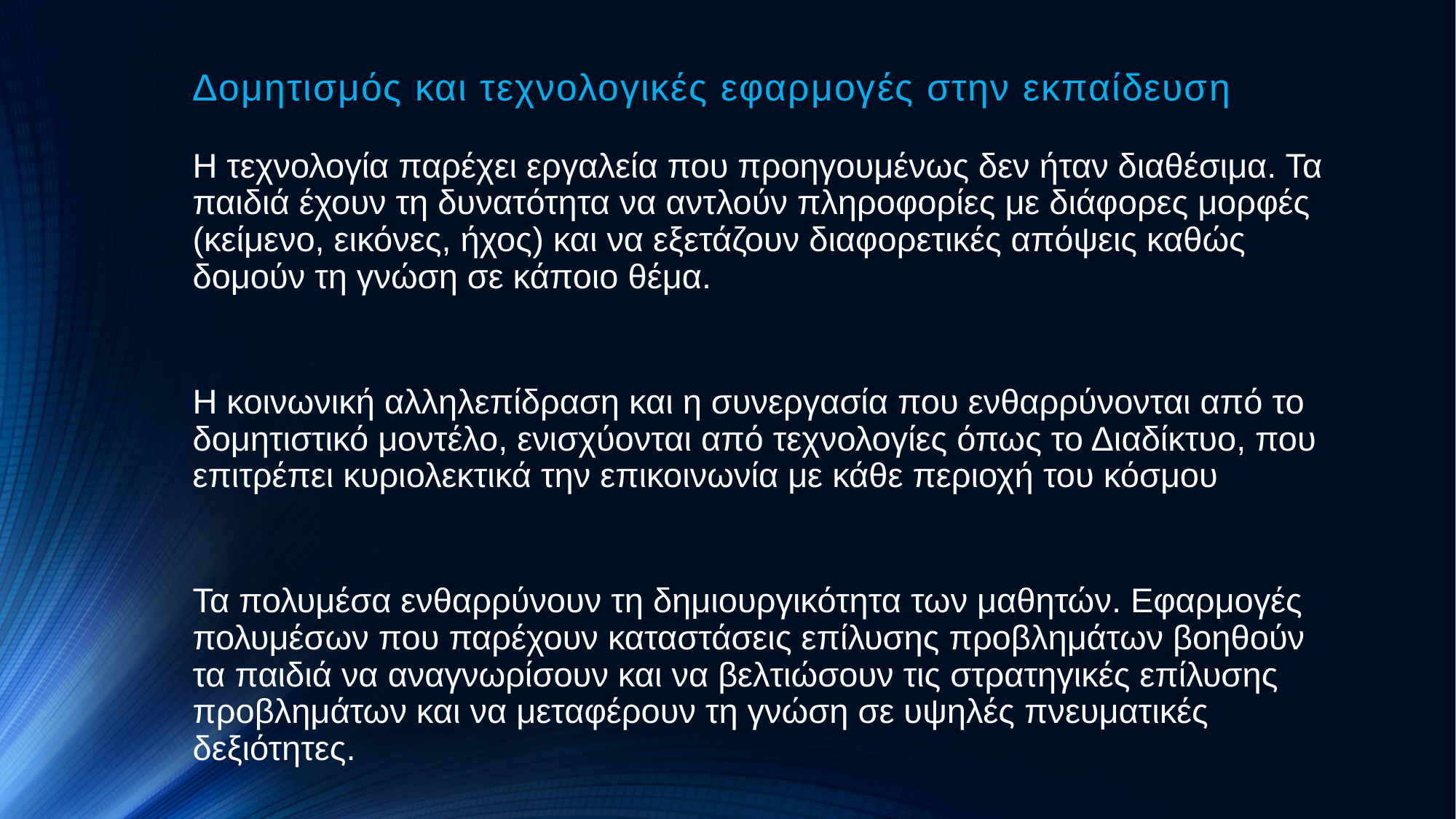

# Δομητισμός και τεχνολογικές εφαρμογές στην εκπαίδευση
Η τεχνολογία παρέχει εργαλεία που προηγουμένως δεν ήταν διαθέσιμα. Τα παιδιά έχουν τη δυνατότητα να αντλούν πληροφορίες με διάφορες μορφές (κείμενο, εικόνες, ήχος) και να εξετάζουν διαφορετικές απόψεις καθώς δομούν τη γνώση σε κάποιο θέμα.

Η κοινωνική αλληλεπίδραση και η συνεργασία που ενθαρρύνονται από το δομητιστικό μοντέλο, ενισχύονται από τεχνολογίες όπως το Διαδίκτυο, που επιτρέπει κυριολεκτικά την επικοινωνία με κάθε περιοχή του κόσμου

Τα πολυμέσα ενθαρρύνουν τη δημιουργικότητα των μαθητών. Εφαρμογές πολυμέσων που παρέχουν καταστάσεις επίλυσης προβλημάτων βοηθούν τα παιδιά να αναγνωρίσουν και να βελτιώσουν τις στρατηγικές επίλυσης προβλημάτων και να μεταφέρουν τη γνώση σε υψηλές πνευματικές δεξιότητες.